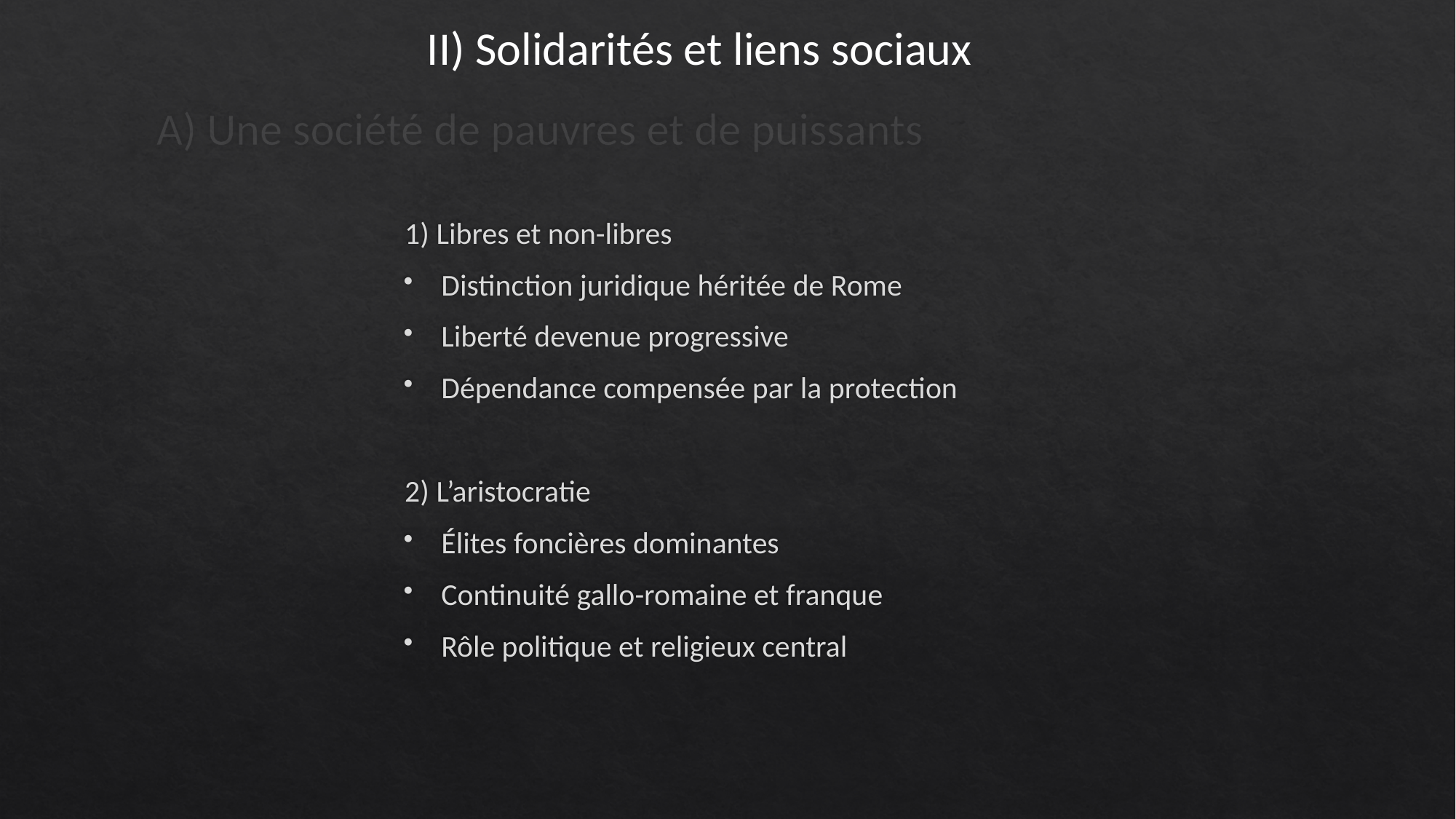

II) Solidarités et liens sociaux
# A) Une société de pauvres et de puissants
1) Libres et non-libres
Distinction juridique héritée de Rome
Liberté devenue progressive
Dépendance compensée par la protection

2) L’aristocratie
Élites foncières dominantes
Continuité gallo-romaine et franque
Rôle politique et religieux central